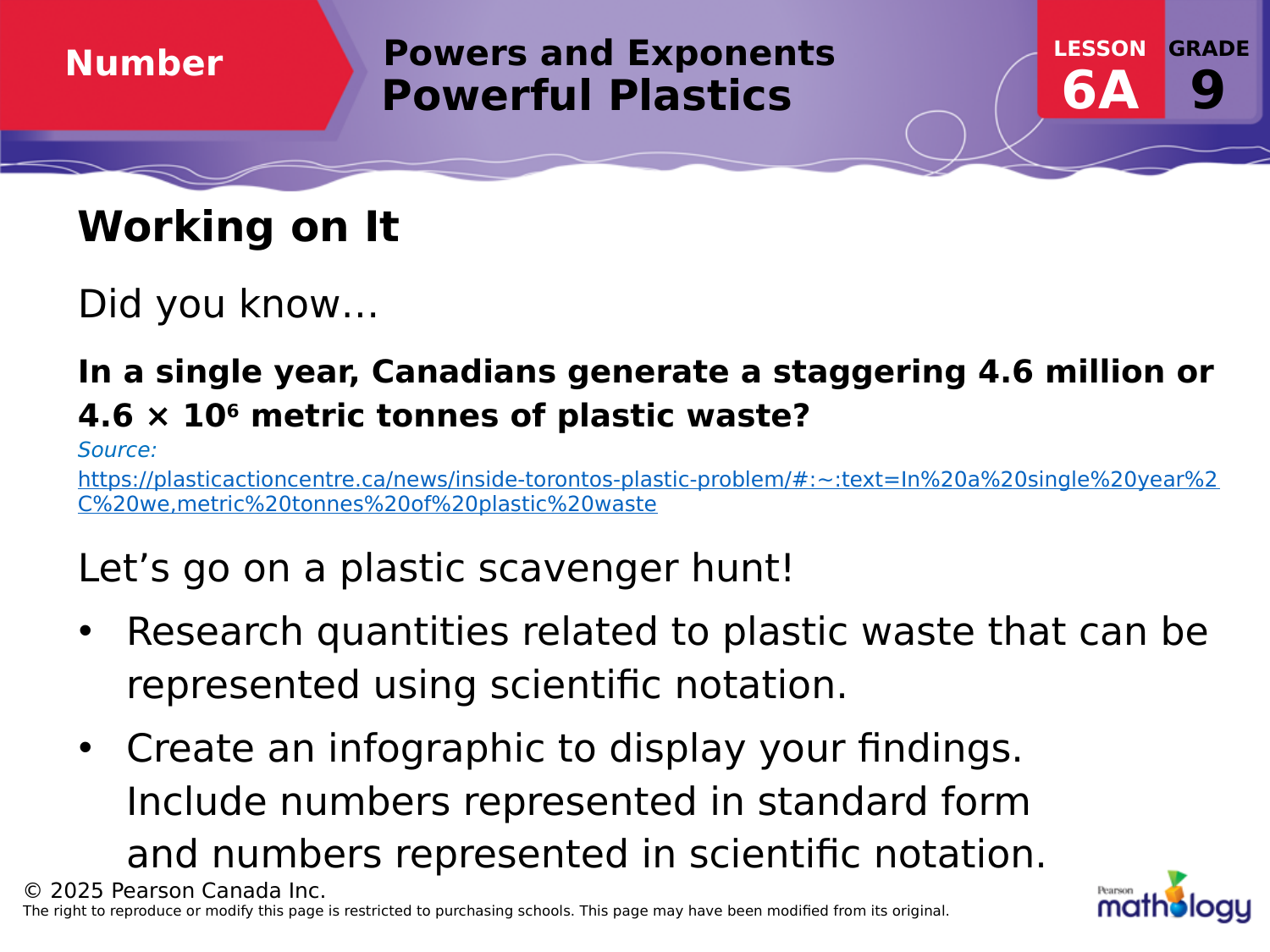

Working on It
Did you know…
In a single year, Canadians generate a staggering 4.6 million or 4.6 × 106 metric tonnes of plastic waste?
Source: https://plasticactioncentre.ca/news/inside-torontos-plastic-problem/#:~:text=In%20a%20single%20year%2C%20we,metric%20tonnes%20of%20plastic%20waste
Let’s go on a plastic scavenger hunt!
Research quantities related to plastic waste that can be represented using scientific notation.
Create an infographic to display your findings.
Include numbers represented in standard form
and numbers represented in scientific notation.
The right to reproduce or modify this page is restricted to purchasing schools. This page may have been modified from its original.